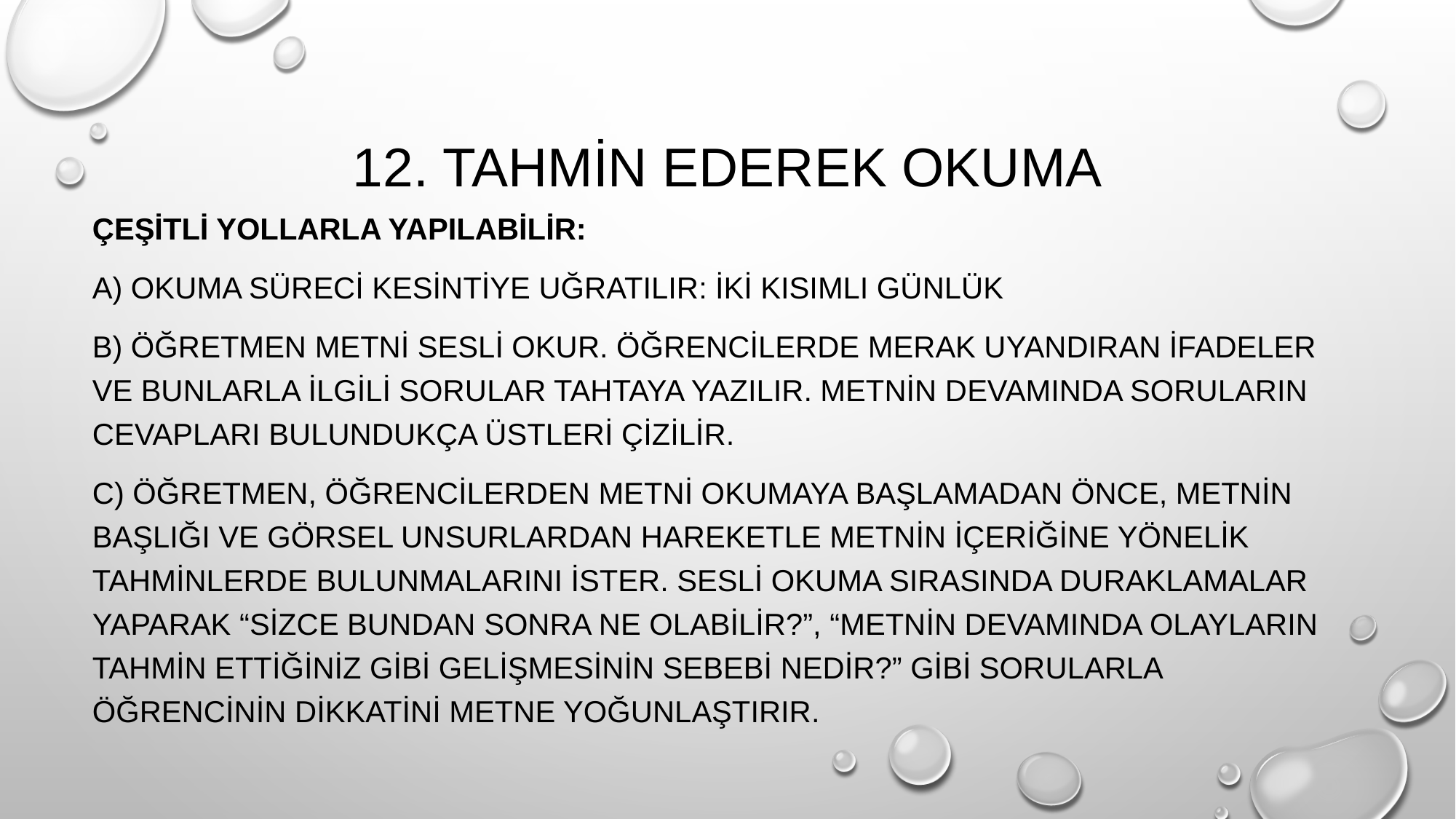

# 12. Tahmin Ederek Okuma
Çeşitli yollarla yapılabilir:
a) Okuma süreci kesintiye uğratılır: iki kısımlı günlük
b) öğretmen metni sesli okur. Öğrencilerde merak uyandıran ifadeler ve bunlarla ilgili sorular tahtaya yazılır. metnin devamında soruların cevapları bulundukça üstleri çizilir.
c) öğretmen, öğrencilerden metni okumaya başlamadan önce, metnin başlığı ve görsel unsurlardan hareketle metnin içeriğine yönelik tahminlerde bulunmalarını ister. Sesli okuma sırasında duraklamalar yaparak “Sizce bundan sonra ne olabilir?”, “Metnin devamında olayların tahmin ettiğiniz gibi gelişmesinin sebebi nedir?” gibi sorularla öğrencinin dikkatini metne yoğunlaştırır.